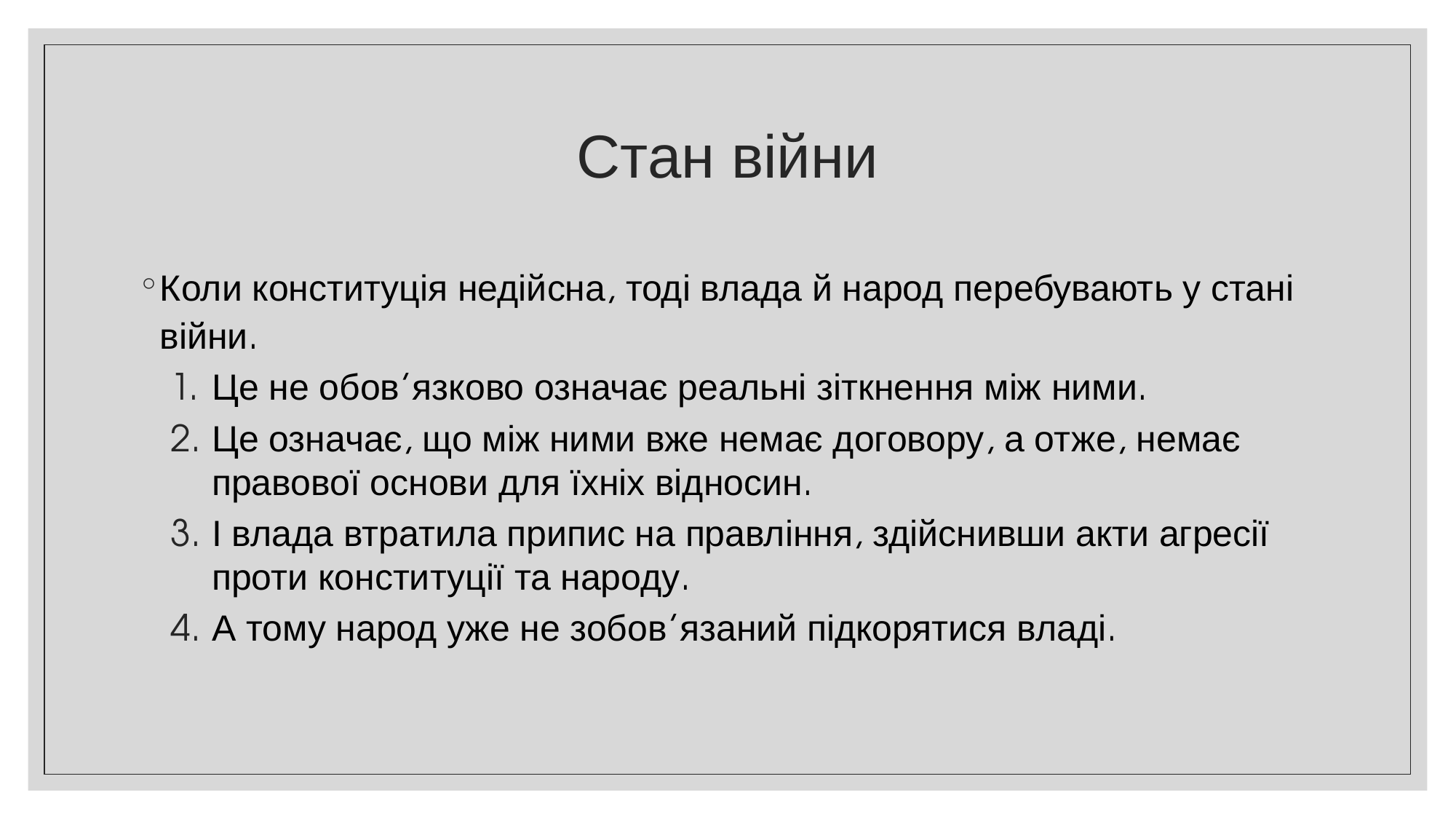

# Стан війни
Коли конституція недійсна, тоді влада й народ перебувають у стані війни.
Це не обов’язково означає реальні зіткнення між ними.
Це означає, що між ними вже немає договору, а отже, немає правової основи для їхніх відносин.
І влада втратила припис на правління, здійснивши акти агресії проти конституції та народу.
А тому народ уже не зобов’язаний підкорятися владі.